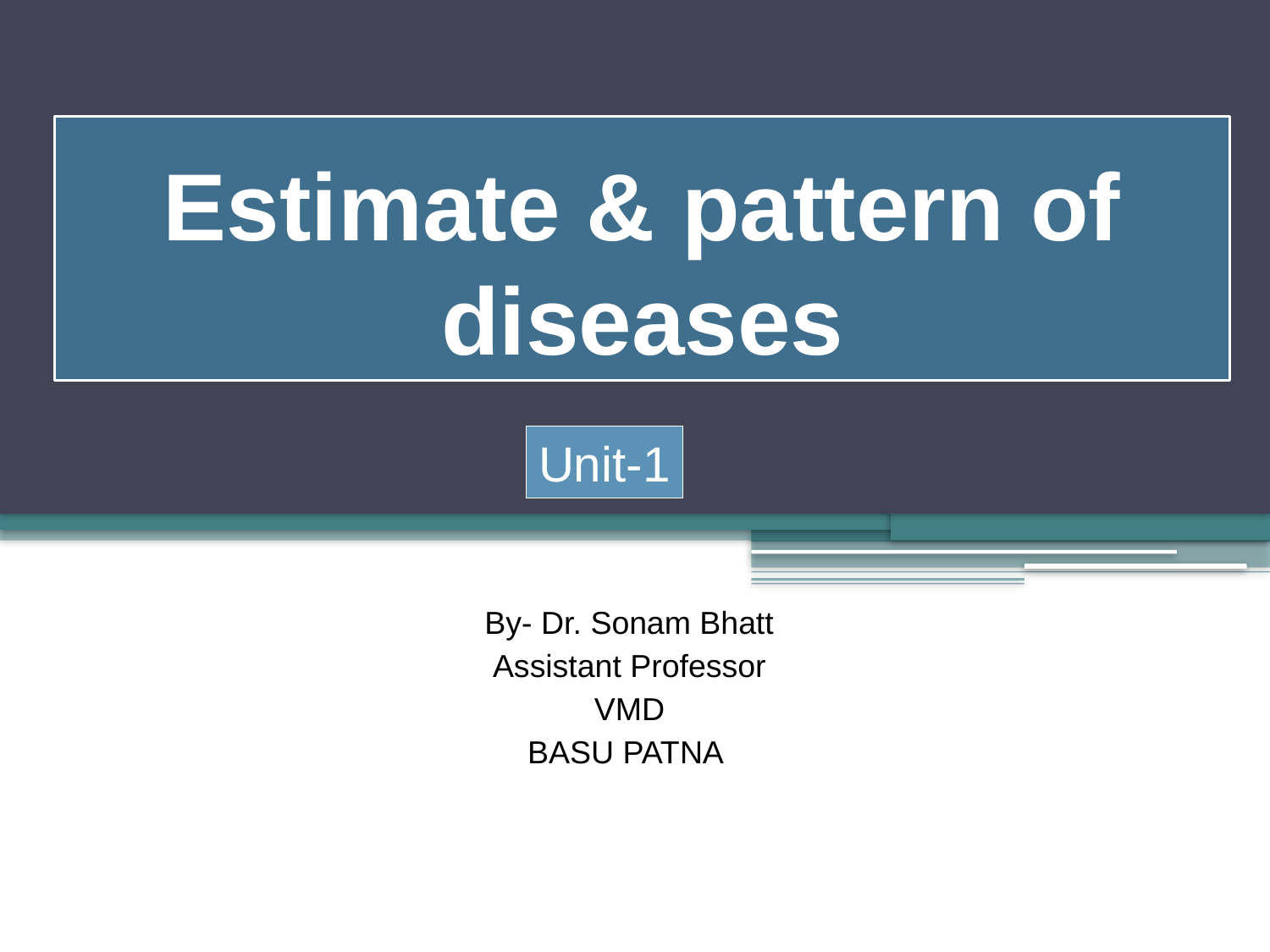

# Estimate & pattern of diseases
Unit-1
By- Dr. Sonam Bhatt
Assistant Professor
VMD
BASU PATNA